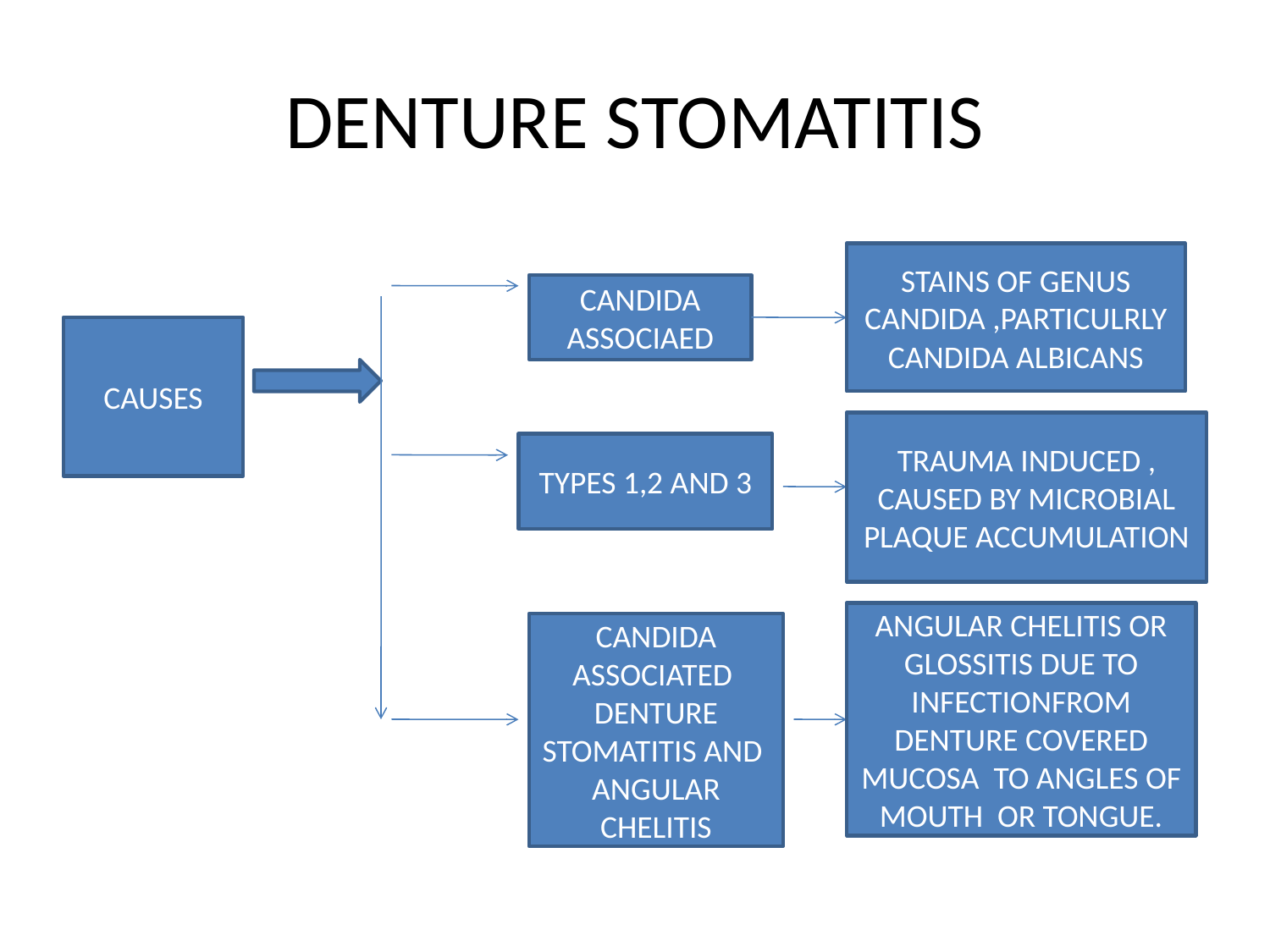

# DENTURE STOMATITIS

STAINS OF GENUS CANDIDA ,PARTICULRLY CANDIDA ALBICANS
CANDIDA ASSOCIAED
CAUSES

TRAUMA INDUCED , CAUSED BY MICROBIAL PLAQUE ACCUMULATION
TYPES 1,2 AND 3
ANGULAR CHELITIS OR GLOSSITIS DUE TO INFECTIONFROM DENTURE COVERED MUCOSA  TO ANGLES OF MOUTH  OR TONGUE.
CANDIDA ASSOCIATED  DENTURE STOMATITIS AND  ANGULAR CHELITIS